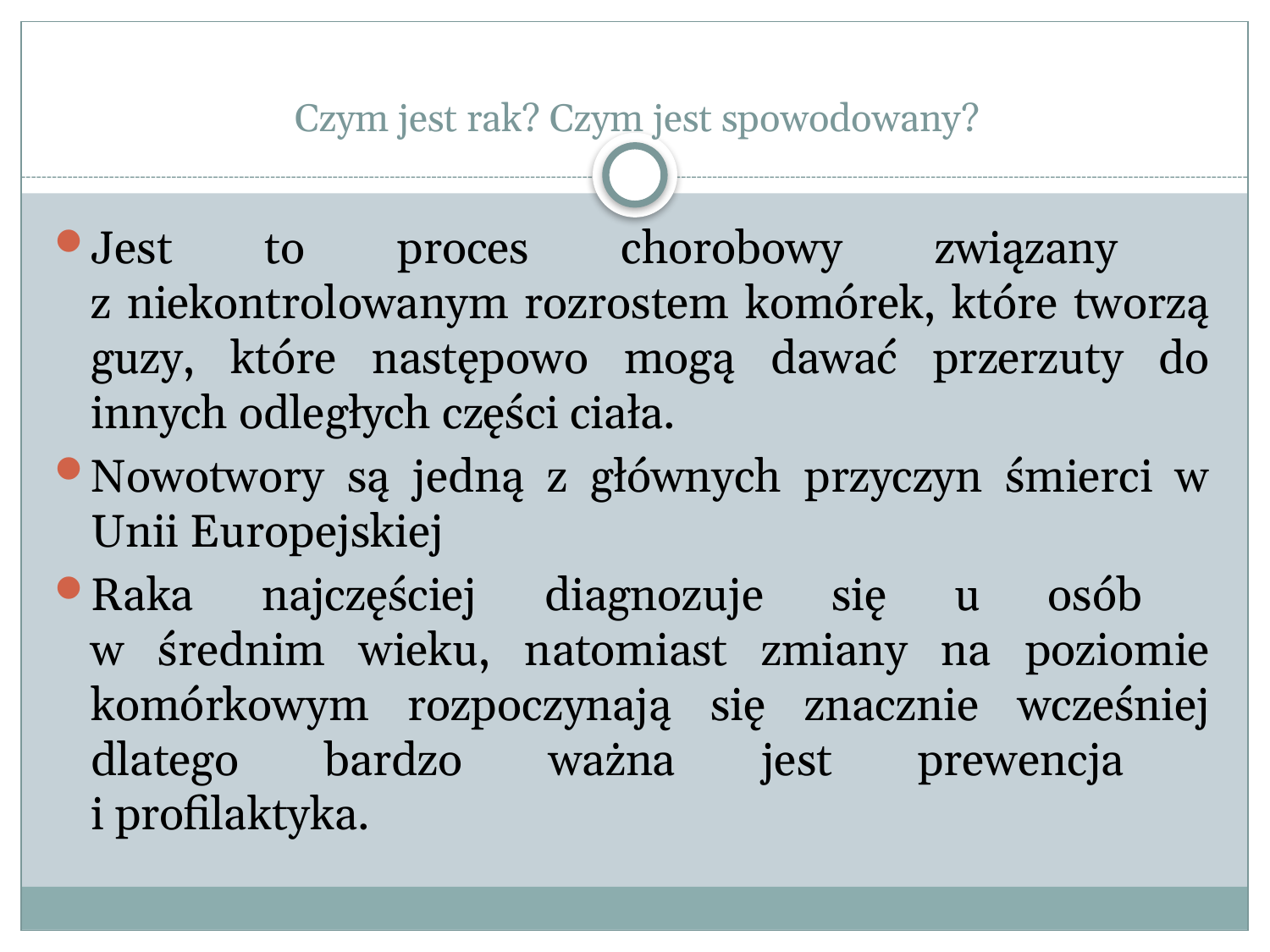

# Czym jest rak? Czym jest spowodowany?
Jest to proces chorobowy związany
z niekontrolowanym rozrostem komórek, które tworzą guzy, które następowo mogą dawać przerzuty do innych odległych części ciała.
Nowotwory są jedną z głównych przyczyn śmierci w Unii Europejskiej
Raka najczęściej diagnozuje się u osób
w średnim wieku, natomiast zmiany na poziomie komórkowym rozpoczynają się znacznie wcześniej dlatego bardzo ważna jest prewencja
i profilaktyka.